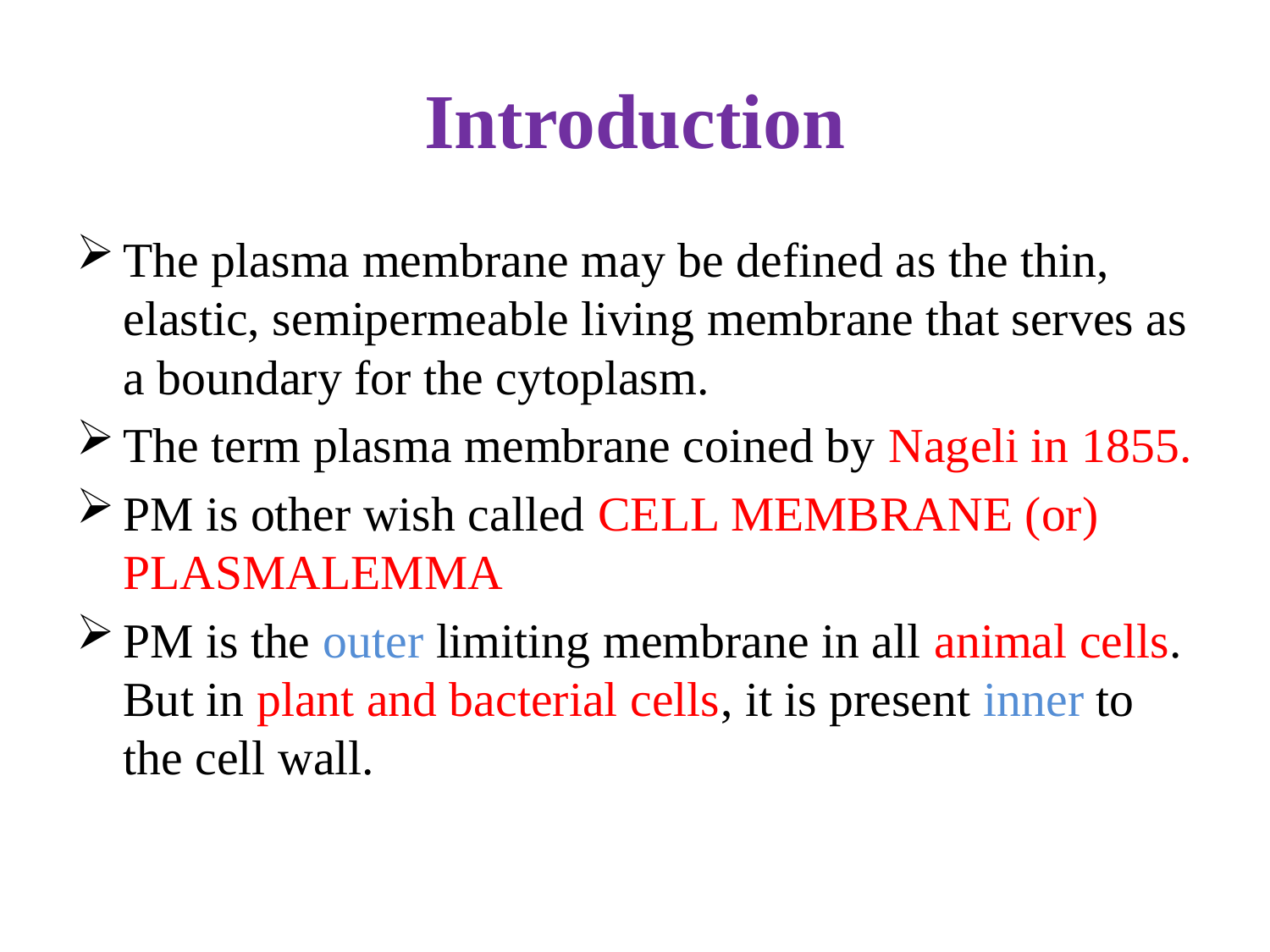

# Introduction
The plasma membrane may be defined as the thin, elastic, semipermeable living membrane that serves as a boundary for the cytoplasm.
The term plasma membrane coined by Nageli in 1855.
PM is other wish called CELL MEMBRANE (or) PLASMALEMMA
PM is the outer limiting membrane in all animal cells. But in plant and bacterial cells, it is present inner to the cell wall.